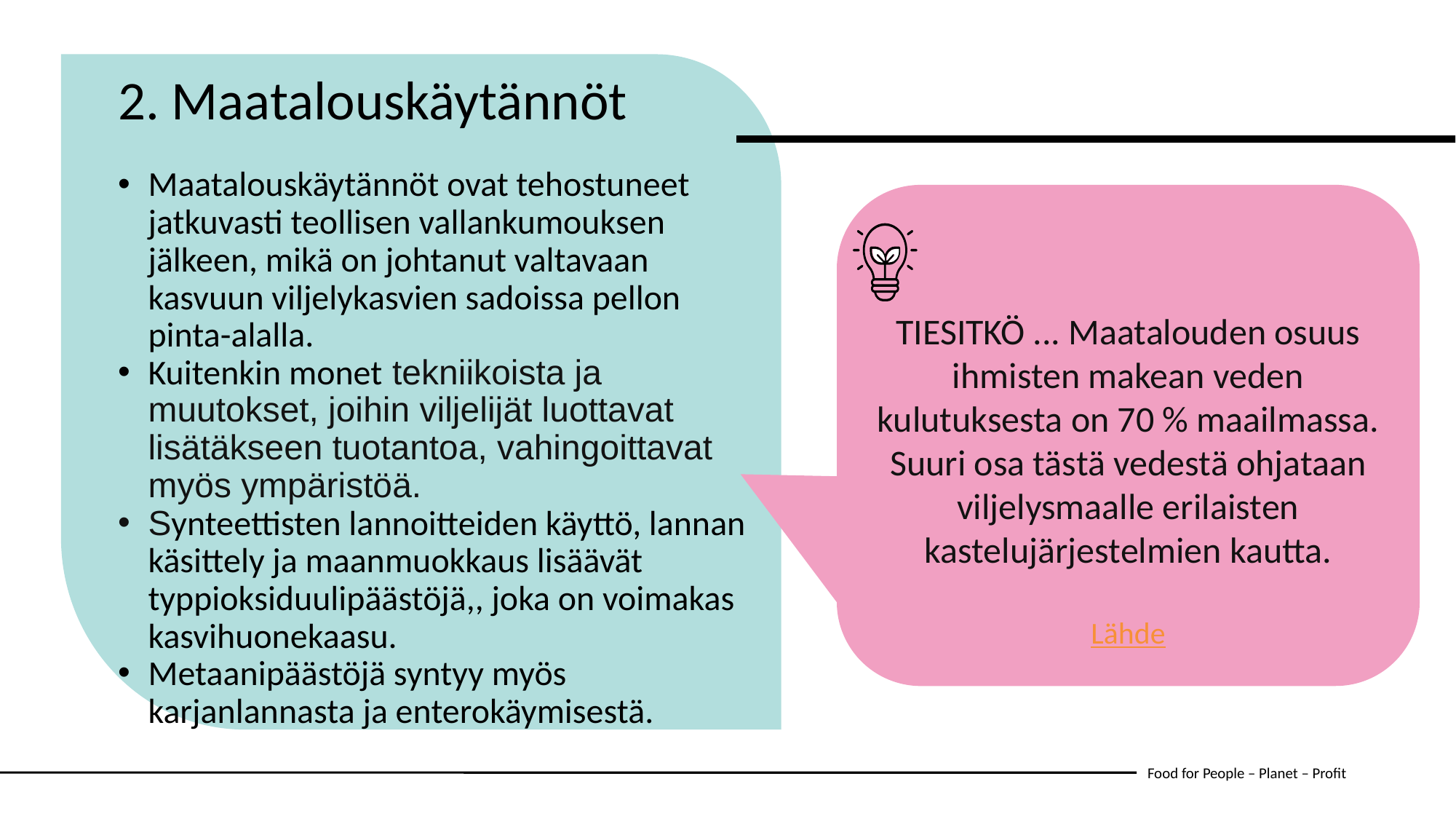

2. Maatalouskäytännöt
Maatalouskäytännöt ovat tehostuneet jatkuvasti teollisen vallankumouksen jälkeen, mikä on johtanut valtavaan kasvuun viljelykasvien sadoissa pellon pinta-alalla.
Kuitenkin monet tekniikoista ja muutokset, joihin viljelijät luottavat lisätäkseen tuotantoa, vahingoittavat myös ympäristöä.
Synteettisten lannoitteiden käyttö, lannan käsittely ja maanmuokkaus lisäävät typpioksiduulipäästöjä,, joka on voimakas kasvihuonekaasu.
Metaanipäästöjä syntyy myös karjanlannasta ja enterokäymisestä.

TIESITKÖ ... Maatalouden osuus ihmisten makean veden kulutuksesta on 70 % maailmassa. Suuri osa tästä vedestä ohjataan viljelysmaalle erilaisten kastelujärjestelmien kautta.

Lähde